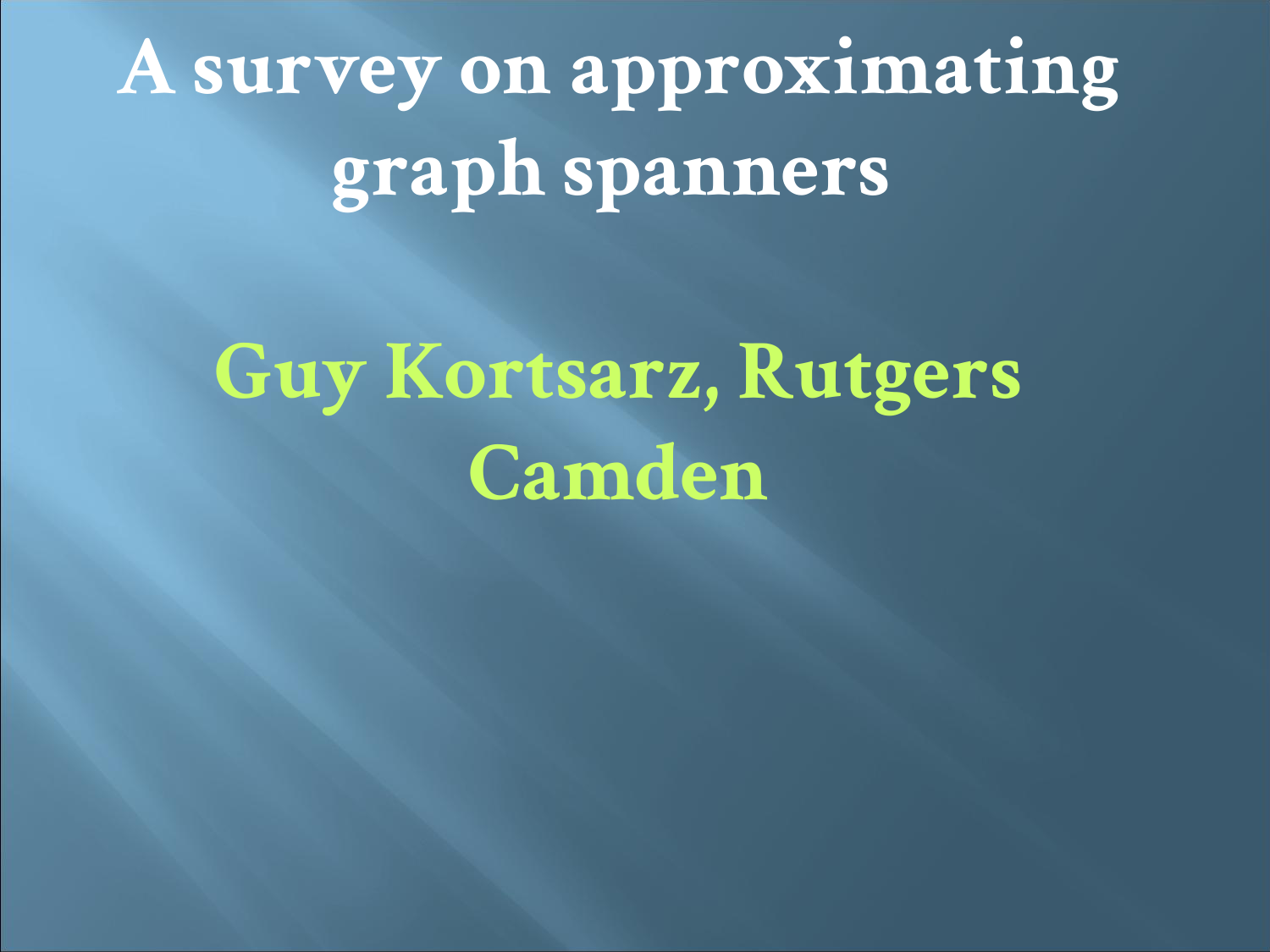

A survey on approximating graph spanners
Guy Kortsarz, Rutgers Camden